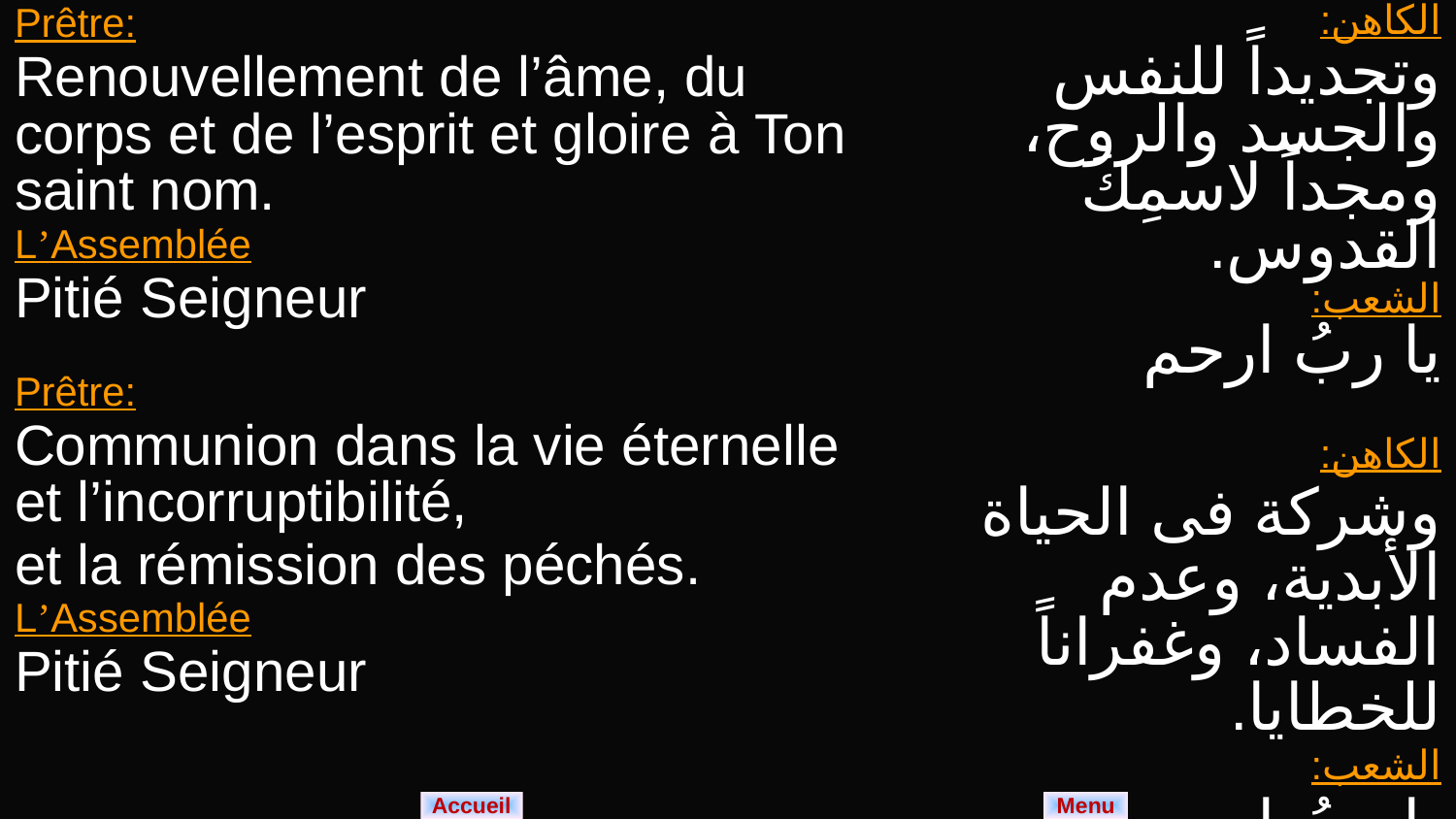

| Prêtre: Renouvellement de l’âme, du corps et de l’esprit et gloire à Ton saint nom. L’Assemblée Pitié Seigneur Prêtre: Communion dans la vie éternelle et l’incorruptibilité, et la rémission des péchés. L’Assemblée Pitié Seigneur | الكاهن: وتجديداً للنفس والجسد والروح، ومجداً لاسمِكَ القدوس. الشعب: يا ربُ ارحم الكاهن: وشركة فى الحياة الأبدية، وعدم الفساد، وغفراناً للخطايا. الشعب: يا ربُ ارحم |
| --- | --- |

Menu